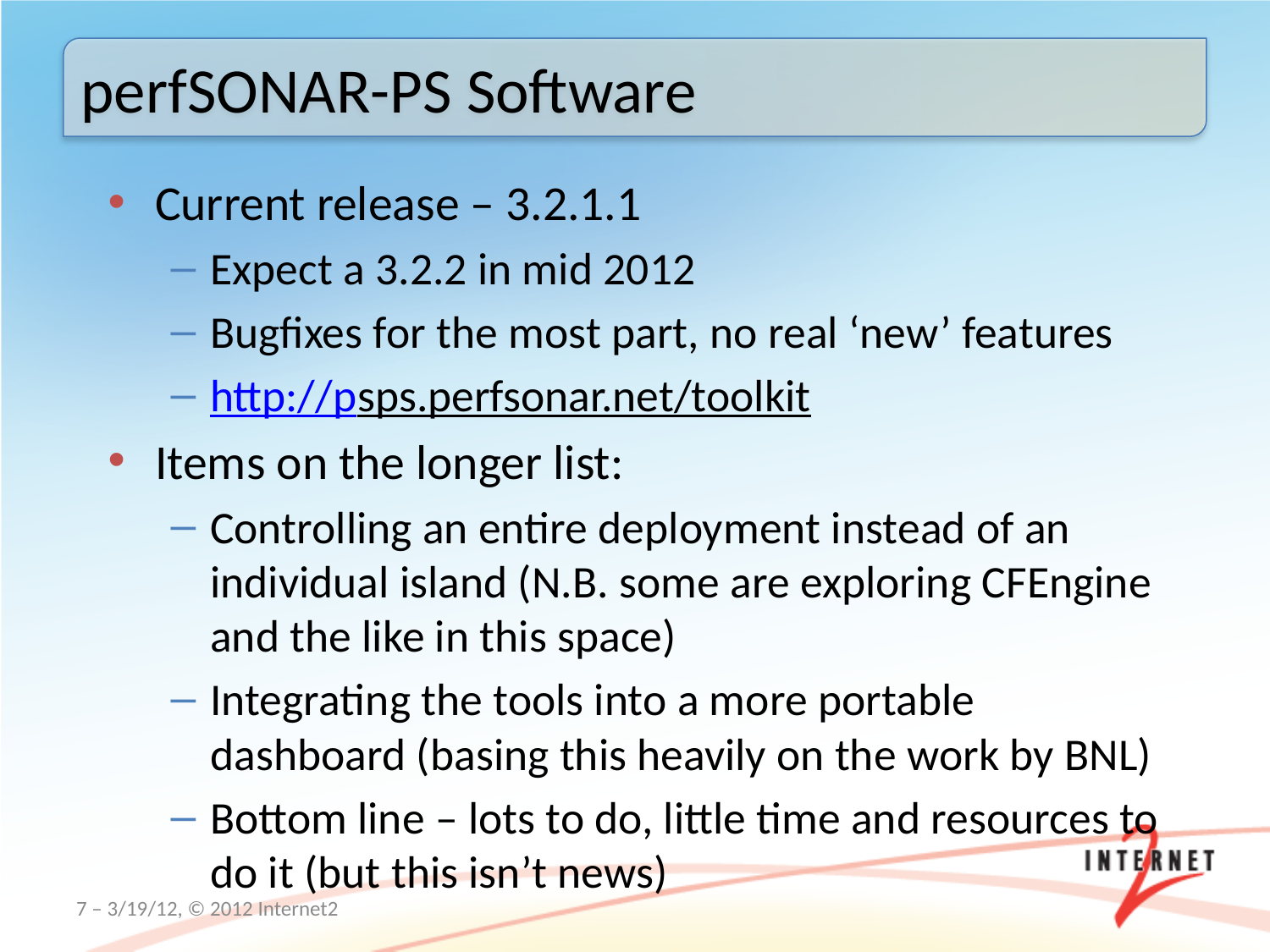

perfSONAR-PS Software
Current release – 3.2.1.1
Expect a 3.2.2 in mid 2012
Bugfixes for the most part, no real ‘new’ features
http://psps.perfsonar.net/toolkit
Items on the longer list:
Controlling an entire deployment instead of an individual island (N.B. some are exploring CFEngine and the like in this space)
Integrating the tools into a more portable dashboard (basing this heavily on the work by BNL)
Bottom line – lots to do, little time and resources to do it (but this isn’t news)
7 – 3/19/12, © 2012 Internet2